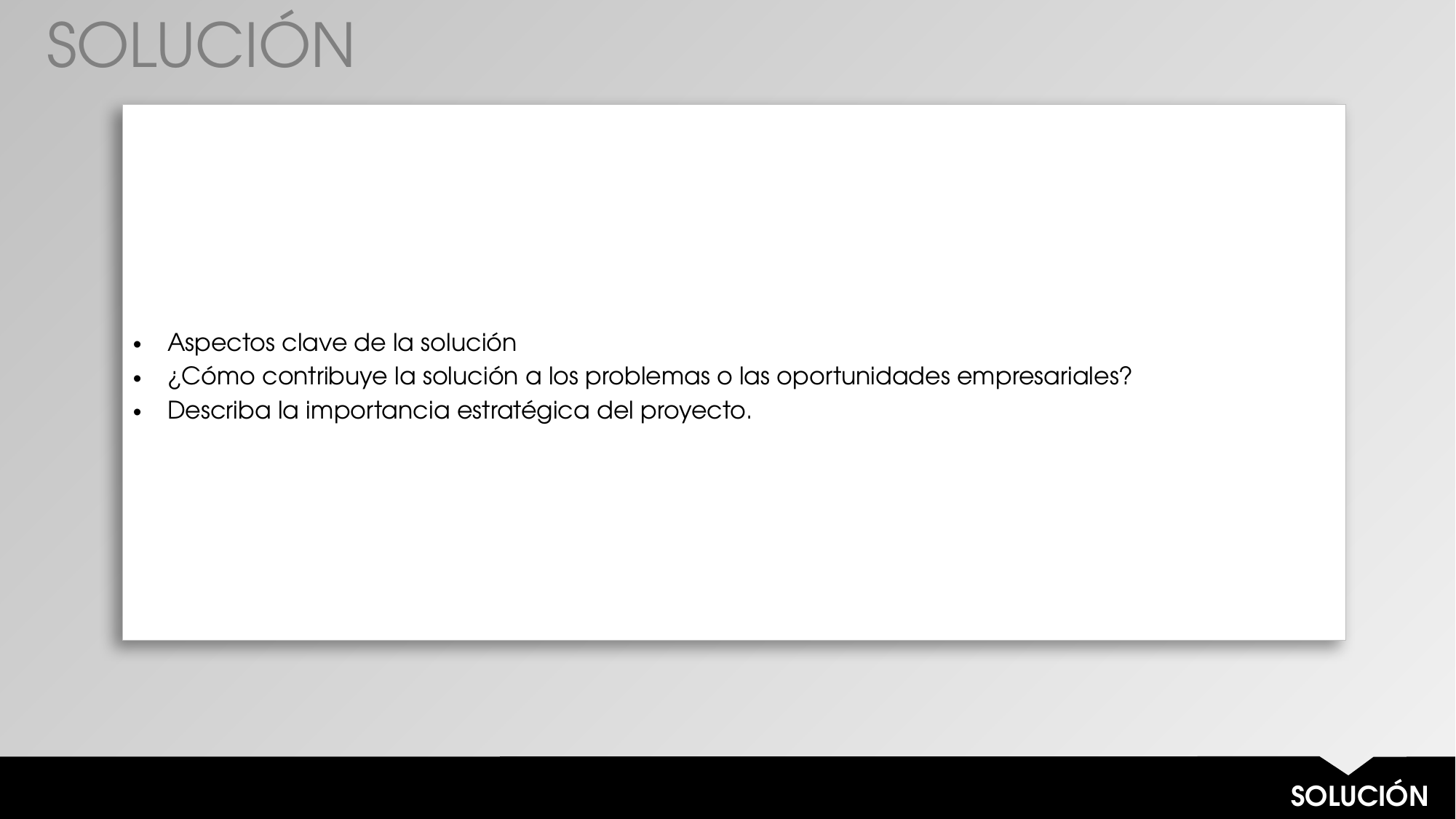

SOLUCIÓN
| Aspectos clave de la solución ¿Cómo contribuye la solución a los problemas o las oportunidades empresariales? Describa la importancia estratégica del proyecto. |
| --- |

SOLUCIÓN